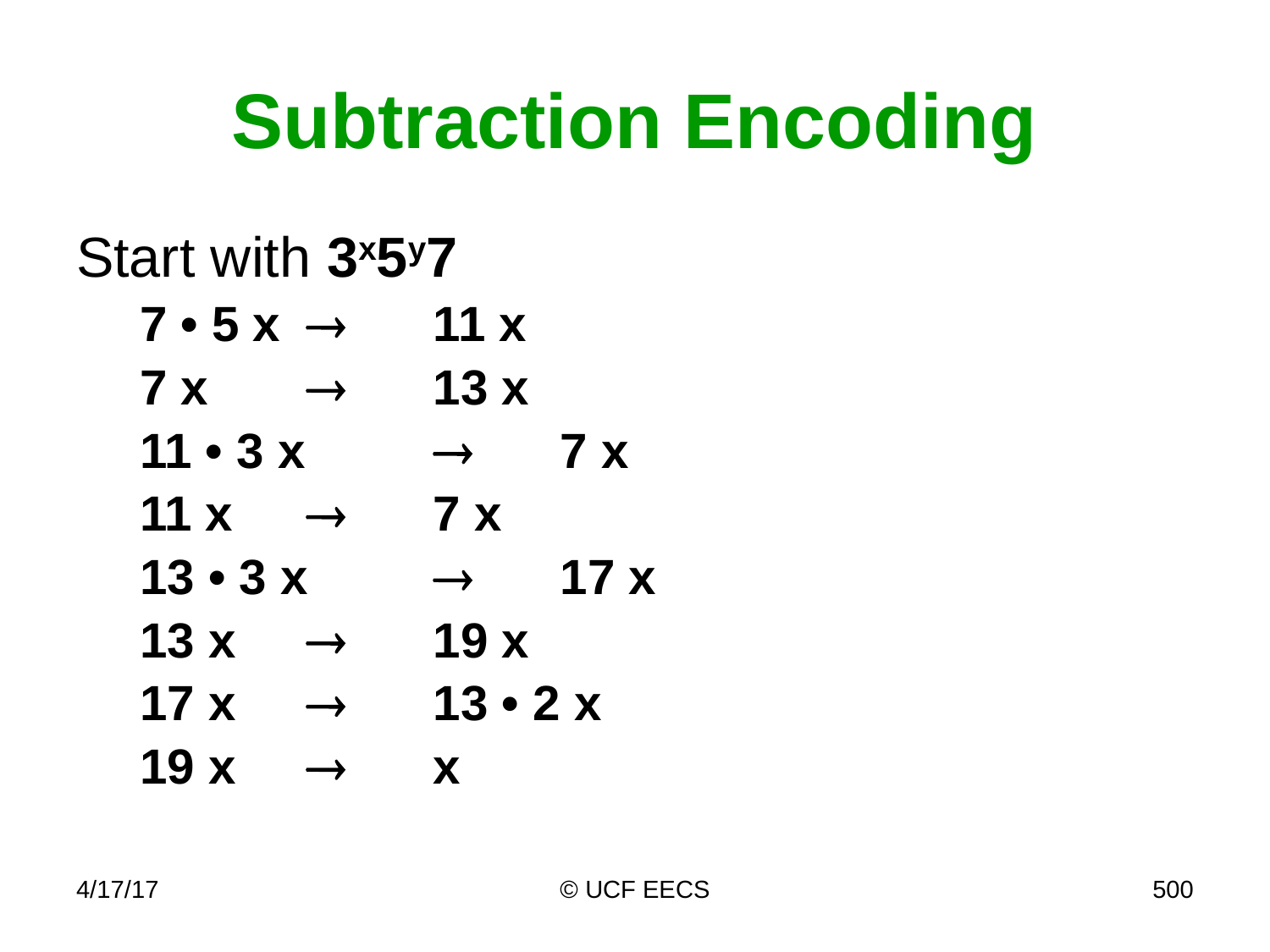

# Subtraction Encoding
Start with 3x5y7
7 • 5 x 	→ 	11 x
7 x 	→ 	13 x
11 • 3 x 	→ 	7 x
11 x 	→ 	7 x
13 • 3 x 	→ 	17 x
13 x 	→ 	19 x
17 x 	→ 	13 • 2 x
19 x 	→ 	x
4/17/17
© UCF EECS
500